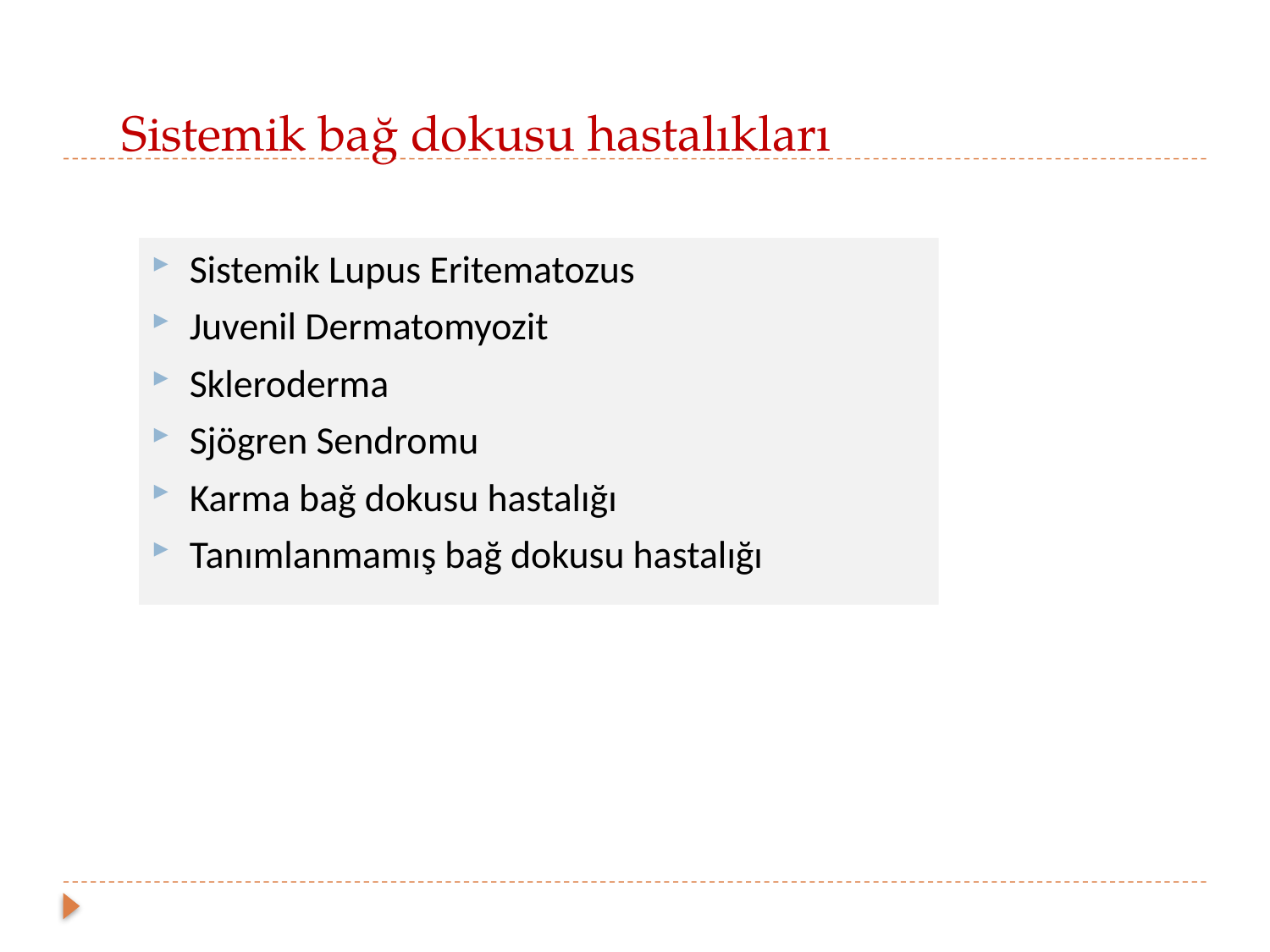

# Sistemik bağ dokusu hastalıkları
Sistemik Lupus Eritematozus
Juvenil Dermatomyozit
Skleroderma
Sjögren Sendromu
Karma bağ dokusu hastalığı
Tanımlanmamış bağ dokusu hastalığı